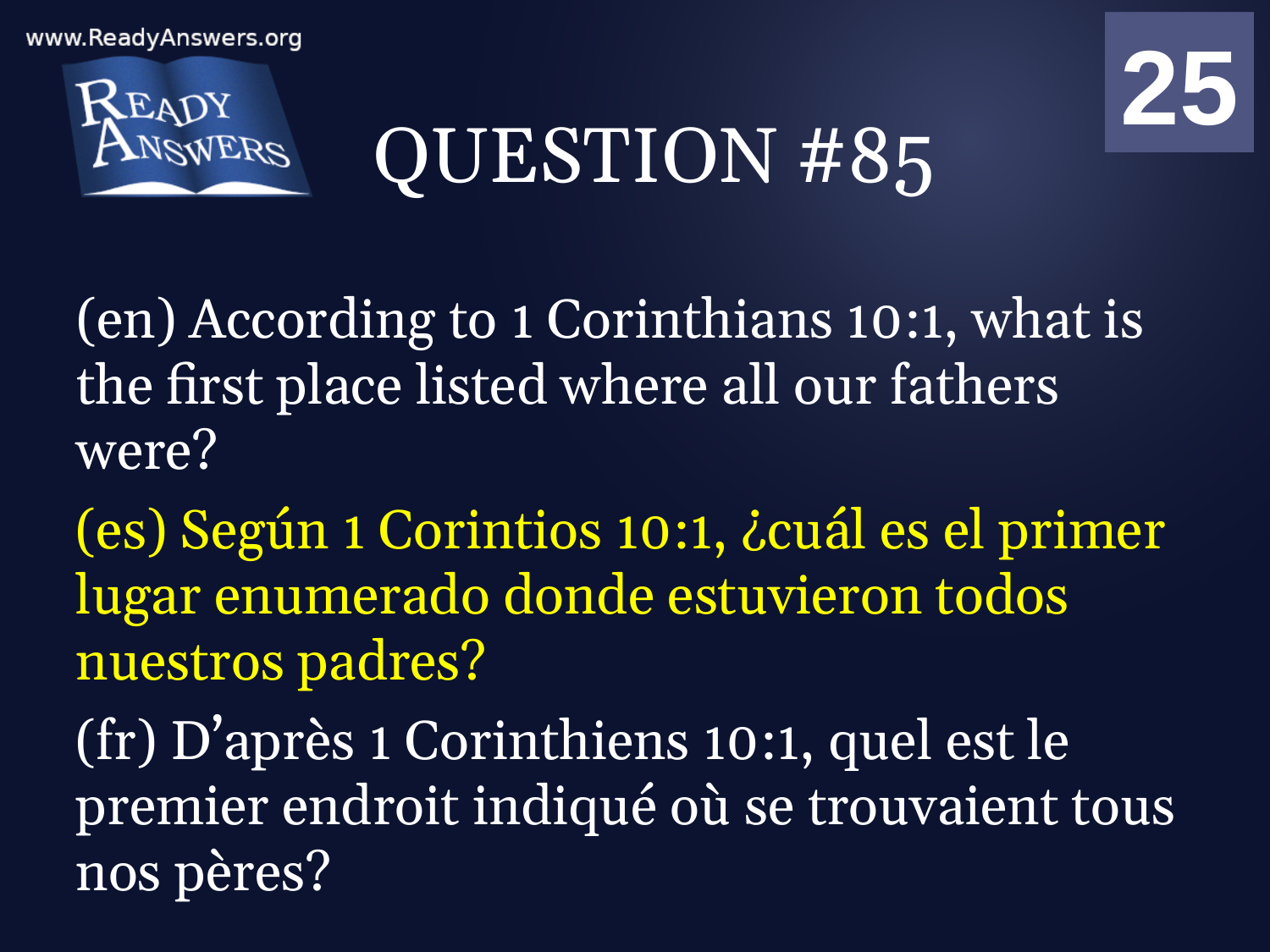

01
02
03
04
05
06
07
08
09
10
11
12
13
14
15
16
17
18
19
20
21
22
23
24
25
00
# QUESTION #85
(en) According to 1 Corinthians 10:1, what is the first place listed where all our fathers were?
(es) Según 1 Corintios 10:1, ¿cuál es el primer lugar enumerado donde estuvieron todos nuestros padres?
(fr) D’après 1 Corinthiens 10:1, quel est le premier endroit indiqué où se trouvaient tous nos pères?